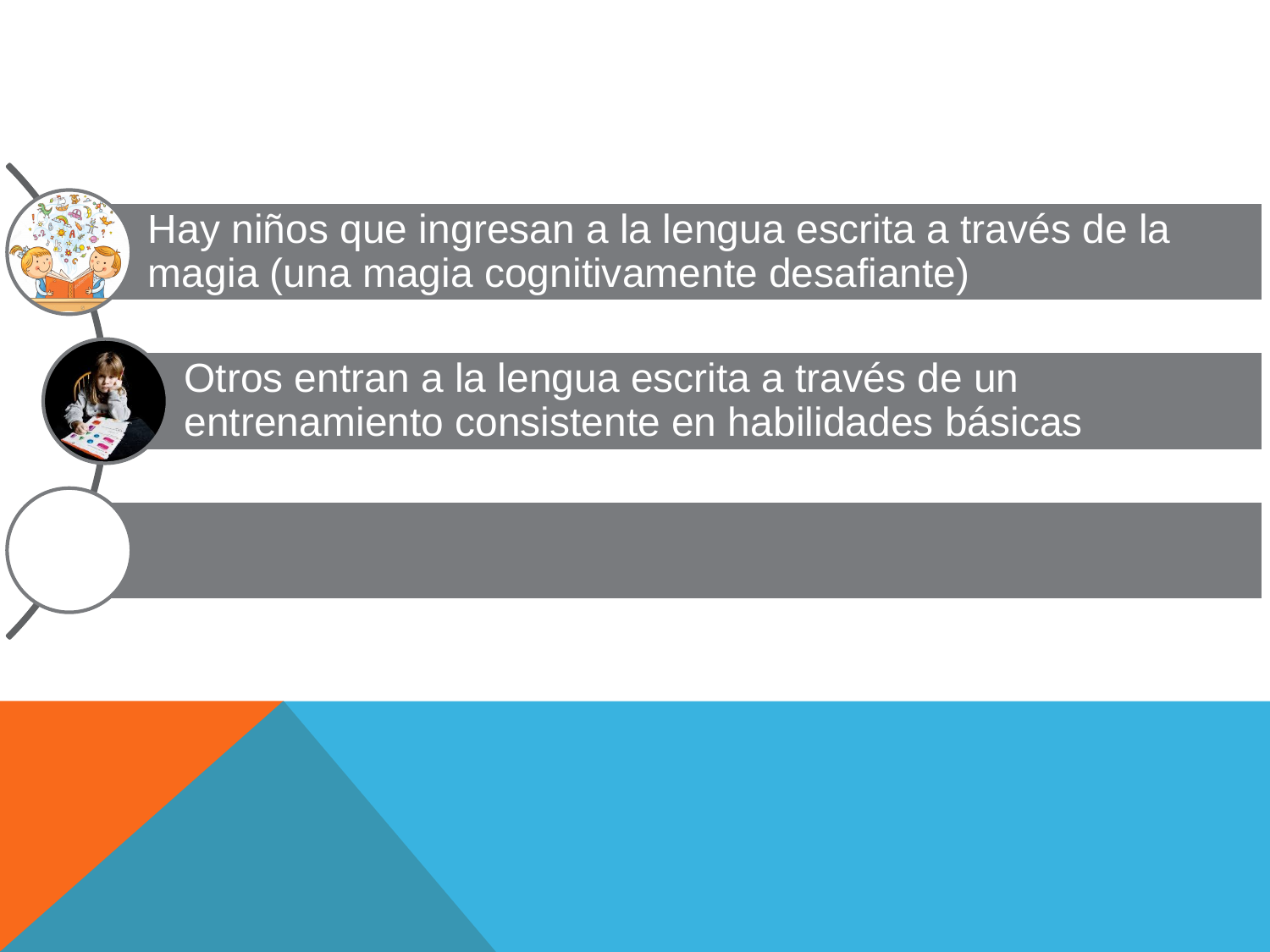

#
Hay niños que ingresan a la lengua escrita a través de la magia (una magia cognitivamente desafiante)
Otros entran a la lengua escrita a través de un entrenamiento consistente en habilidades básicas